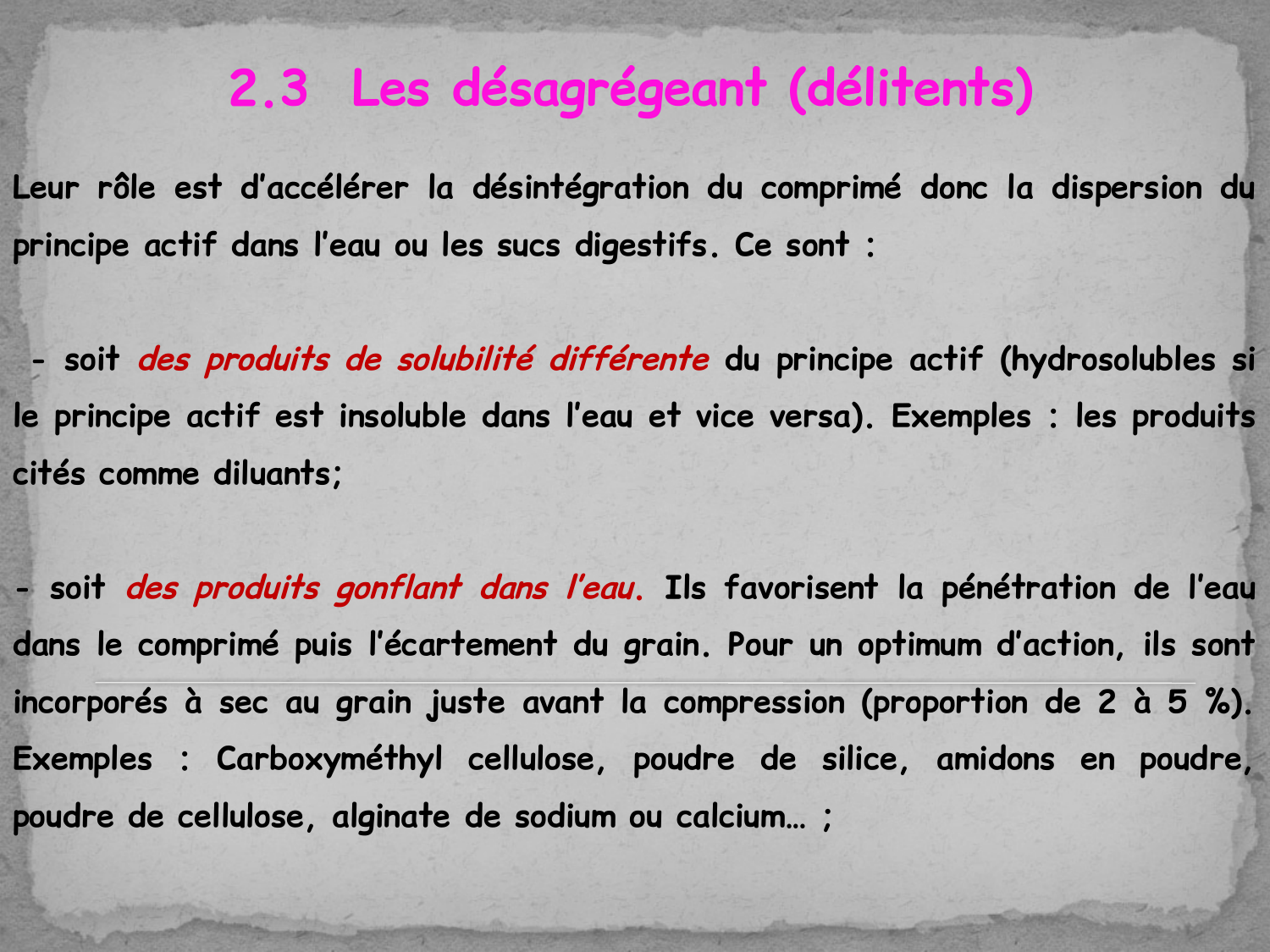

2.3  Les désagrégeant (délitents)
Leur rôle est d’accélérer la désintégration du comprimé donc la dispersion du principe actif dans l’eau ou les sucs digestifs. Ce sont :

 - soit des produits de solubilité différente du principe actif (hydrosolubles si le principe actif est insoluble dans l’eau et vice versa). Exemples : les produits cités comme diluants;

- soit des produits gonflant dans l’eau. Ils favorisent la pénétration de l’eau dans le comprimé puis l’écartement du grain. Pour un optimum d’action, ils sont incorporés à sec au grain juste avant la compression (proportion de 2 à 5 %). Exemples : Carboxyméthyl cellulose, poudre de silice, amidons en poudre, poudre de cellulose, alginate de sodium ou calcium… ;